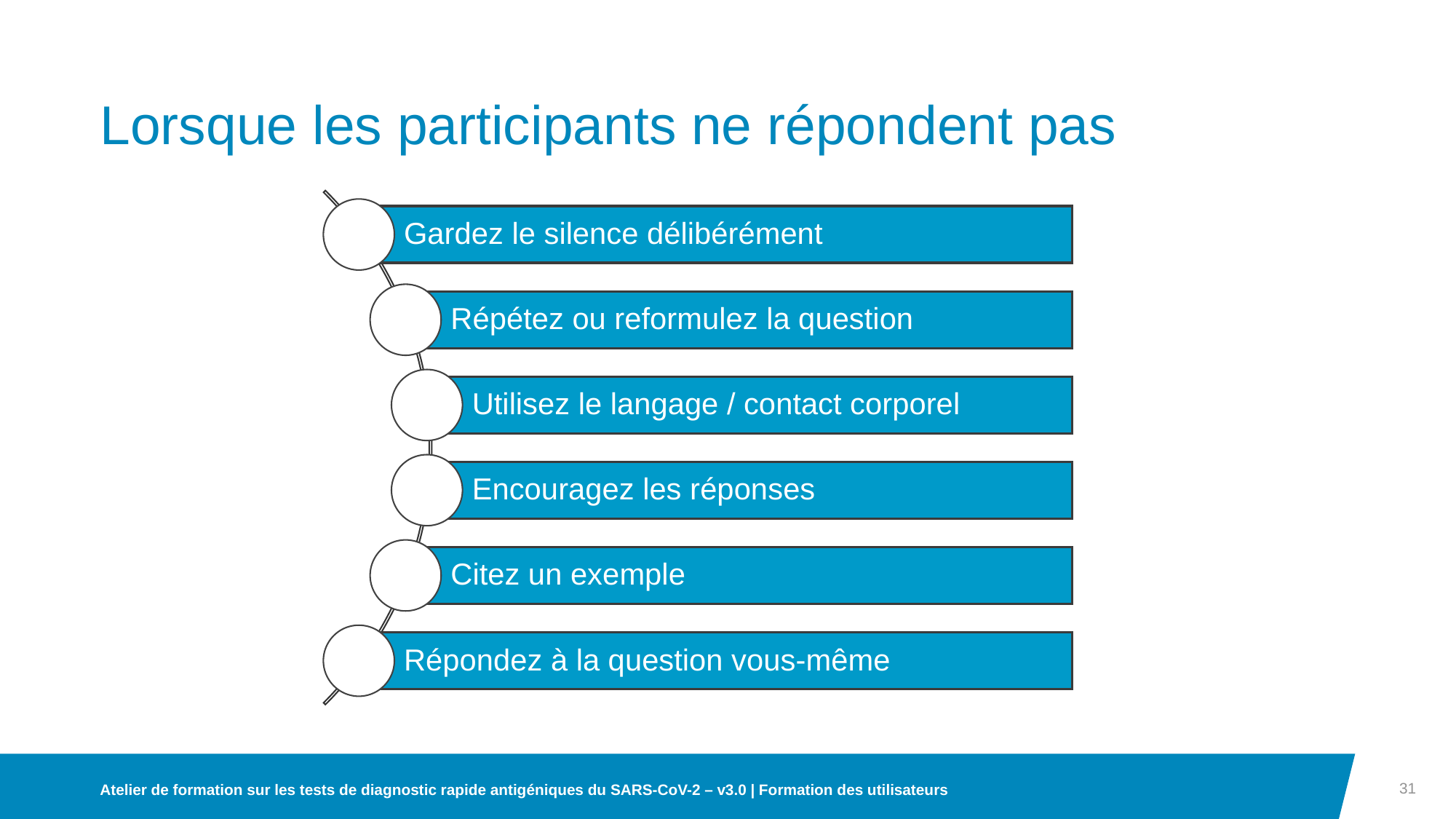

# Lorsque les participants ne répondent pas
Gardez le silence délibérément
Répétez ou reformulez la question
Utilisez le langage / contact corporel
Encouragez les réponses
Citez un exemple
Répondez à la question vous-même

31
Atelier de formation sur les tests de diagnostic rapide antigéniques du SARS-CoV-2 – v3.0 | Formation des utilisateurs